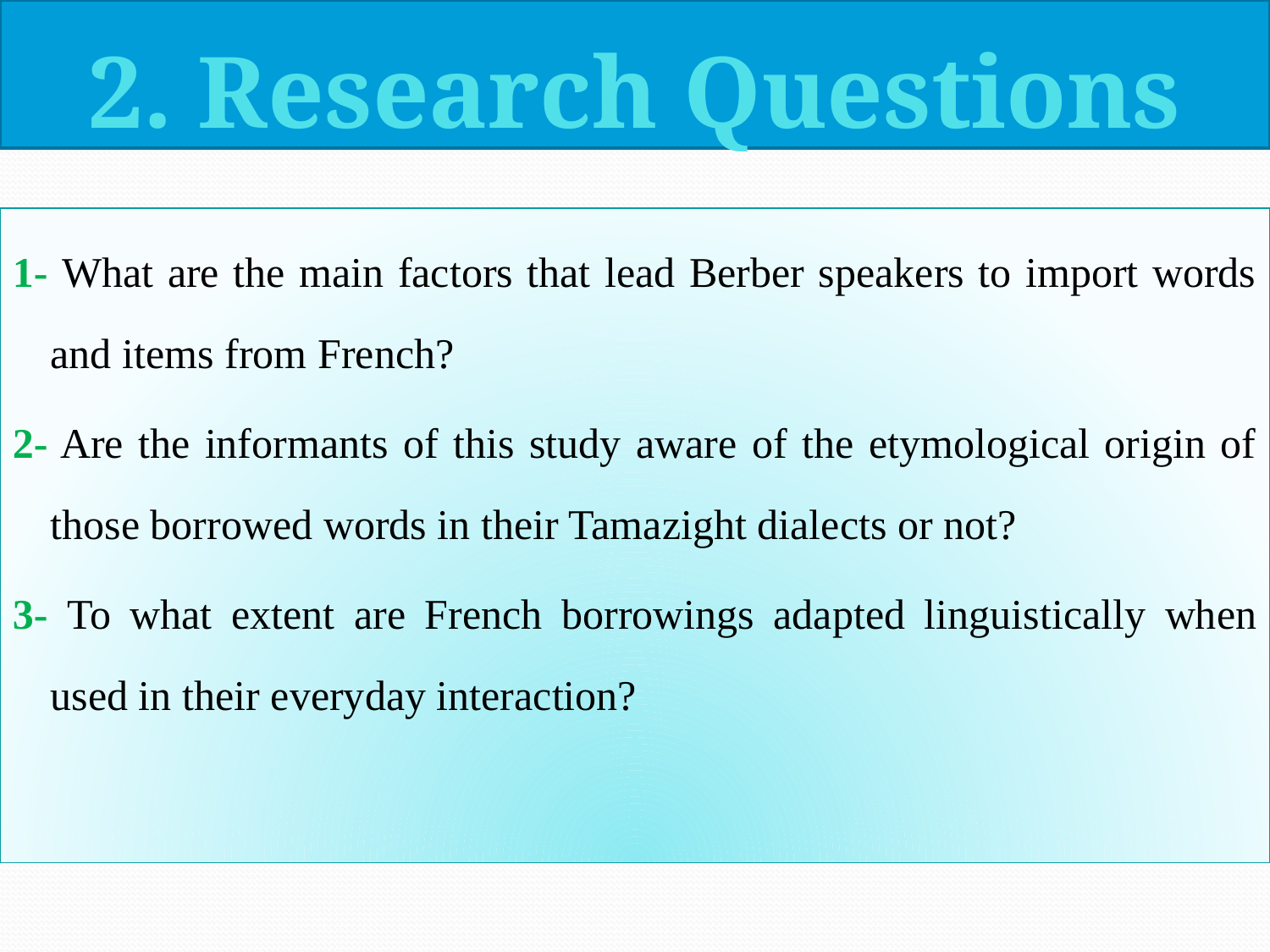

# 2. Research Questions
1- What are the main factors that lead Berber speakers to import words and items from French?
2- Are the informants of this study aware of the etymological origin of those borrowed words in their Tamazight dialects or not?
3- To what extent are French borrowings adapted linguistically when used in their everyday interaction?